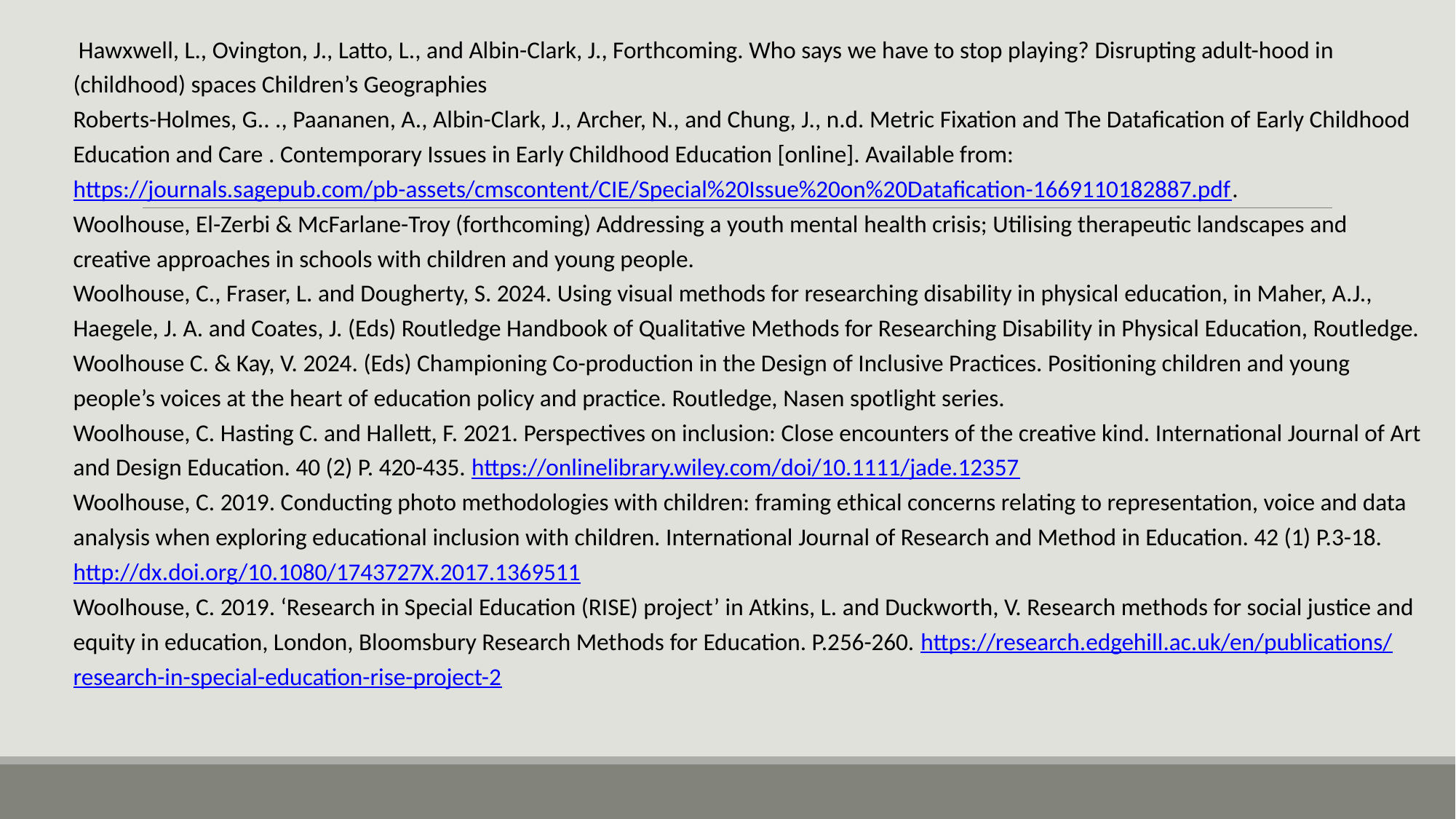

Hawxwell, L., Ovington, J., Latto, L., and Albin-Clark, J., Forthcoming. Who says we have to stop playing? Disrupting adult-hood in (childhood) spaces Children’s Geographies
Roberts-Holmes, G.. ., Paananen, A., Albin-Clark, J., Archer, N., and Chung, J., n.d. Metric Fixation and The Datafication of Early Childhood Education and Care . Contemporary Issues in Early Childhood Education [online]. Available from: https://journals.sagepub.com/pb-assets/cmscontent/CIE/Special%20Issue%20on%20Datafication-1669110182887.pdf.
Woolhouse, El-Zerbi & McFarlane-Troy (forthcoming) Addressing a youth mental health crisis; Utilising therapeutic landscapes and creative approaches in schools with children and young people.
Woolhouse, C., Fraser, L. and Dougherty, S. 2024. Using visual methods for researching disability in physical education, in Maher, A.J., Haegele, J. A. and Coates, J. (Eds) Routledge Handbook of Qualitative Methods for Researching Disability in Physical Education, Routledge.
Woolhouse C. & Kay, V. 2024. (Eds) Championing Co-production in the Design of Inclusive Practices. Positioning children and young people’s voices at the heart of education policy and practice. Routledge, Nasen spotlight series.
Woolhouse, C. Hasting C. and Hallett, F. 2021. Perspectives on inclusion: Close encounters of the creative kind. International Journal of Art and Design Education. 40 (2) P. 420-435. https://onlinelibrary.wiley.com/doi/10.1111/jade.12357
Woolhouse, C. 2019. Conducting photo methodologies with children: framing ethical concerns relating to representation, voice and data analysis when exploring educational inclusion with children. International Journal of Research and Method in Education. 42 (1) P.3-18. http://dx.doi.org/10.1080/1743727X.2017.1369511
Woolhouse, C. 2019. ‘Research in Special Education (RISE) project’ in Atkins, L. and Duckworth, V. Research methods for social justice and equity in education, London, Bloomsbury Research Methods for Education. P.256-260. https://research.edgehill.ac.uk/en/publications/research-in-special-education-rise-project-2